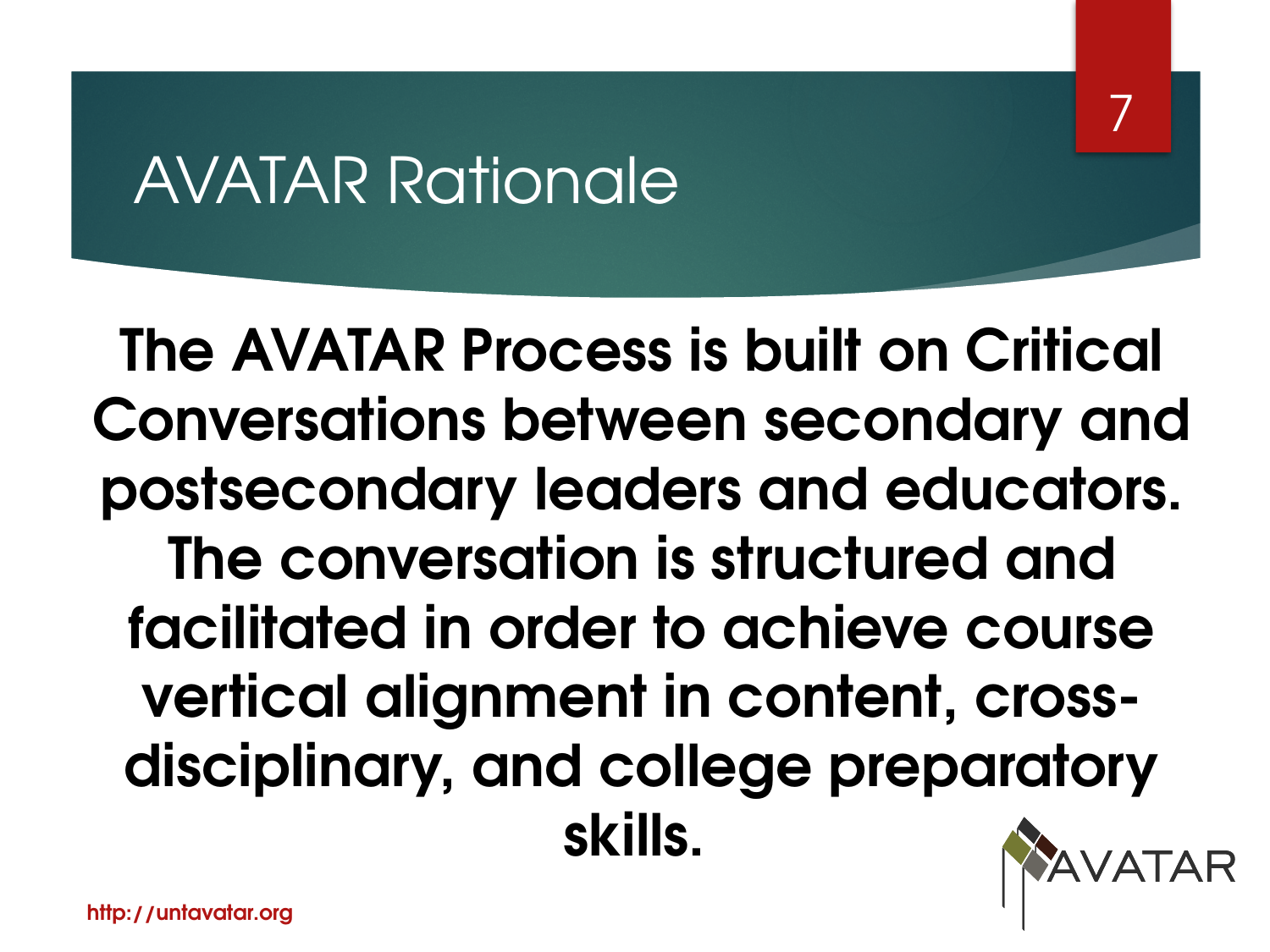

7
# AVATAR Rationale
The AVATAR Process is built on Critical Conversations between secondary and postsecondary leaders and educators. The conversation is structured and facilitated in order to achieve course vertical alignment in content, cross-disciplinary, and college preparatory skills.
http://untavatar.org